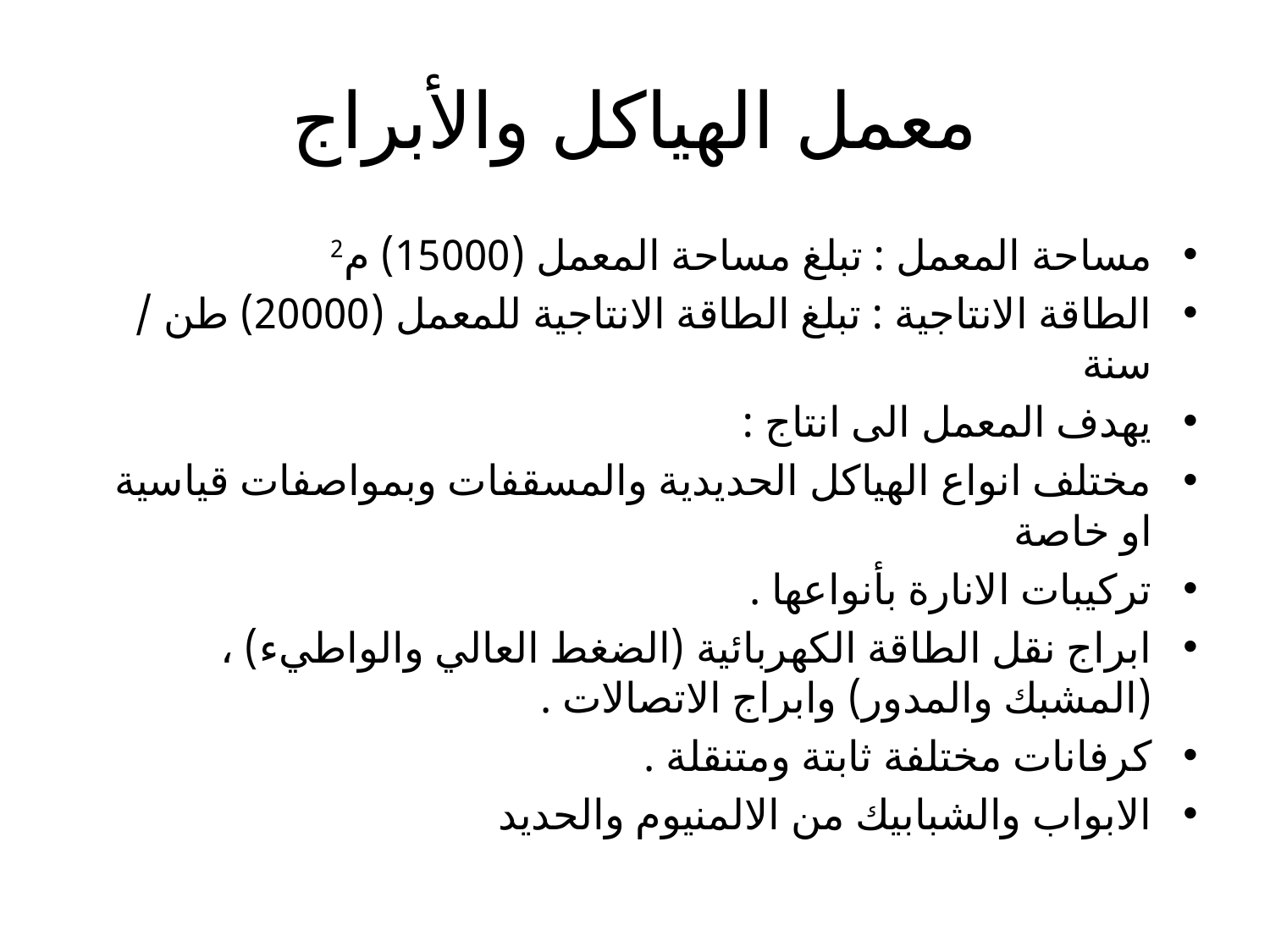

# معمل الهياكل والأبراج
مساحة المعمل : تبلغ مساحة المعمل (15000) م2
الطاقة الانتاجية : تبلغ الطاقة الانتاجية للمعمل (20000) طن / سنة
يهدف المعمل الى انتاج :
مختلف انواع الهياكل الحديدية والمسقفات وبمواصفات قياسية او خاصة
تركيبات الانارة بأنواعها .
ابراج نقل الطاقة الكهربائية (الضغط العالي والواطيء) ، (المشبك والمدور) وابراج الاتصالات .
كرفانات مختلفة ثابتة ومتنقلة .
الابواب والشبابيك من الالمنيوم والحديد